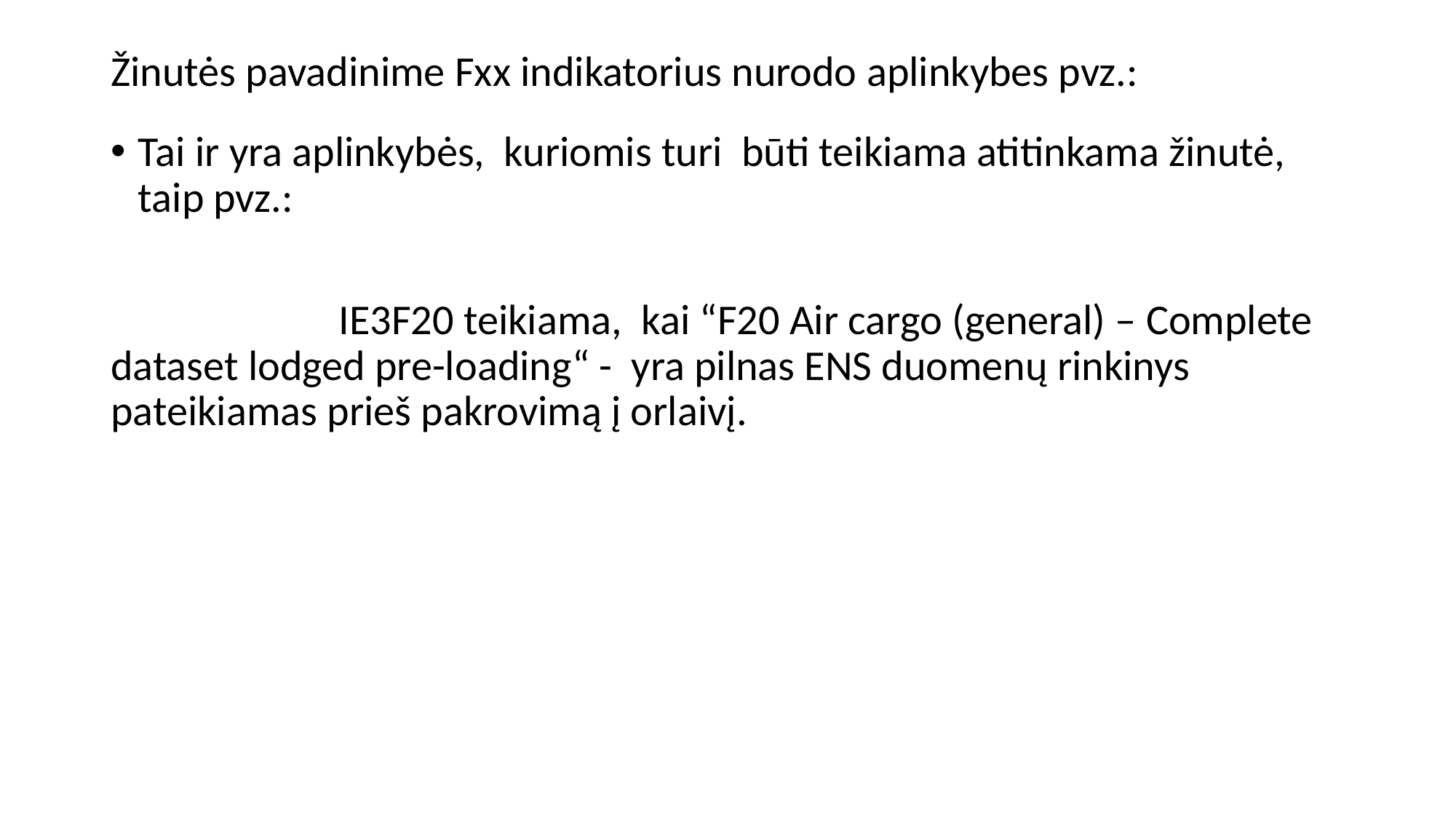

# Žinutės pavadinime Fxx indikatorius nurodo aplinkybes pvz.:
Tai ir yra aplinkybės,  kuriomis turi  būti teikiama atitinkama žinutė,  taip pvz.:

		 IE3F20 teikiama,  kai “F20 Air cargo (general) – Complete dataset lodged pre-loading“ -  yra pilnas ENS duomenų rinkinys pateikiamas prieš pakrovimą į orlaivį.